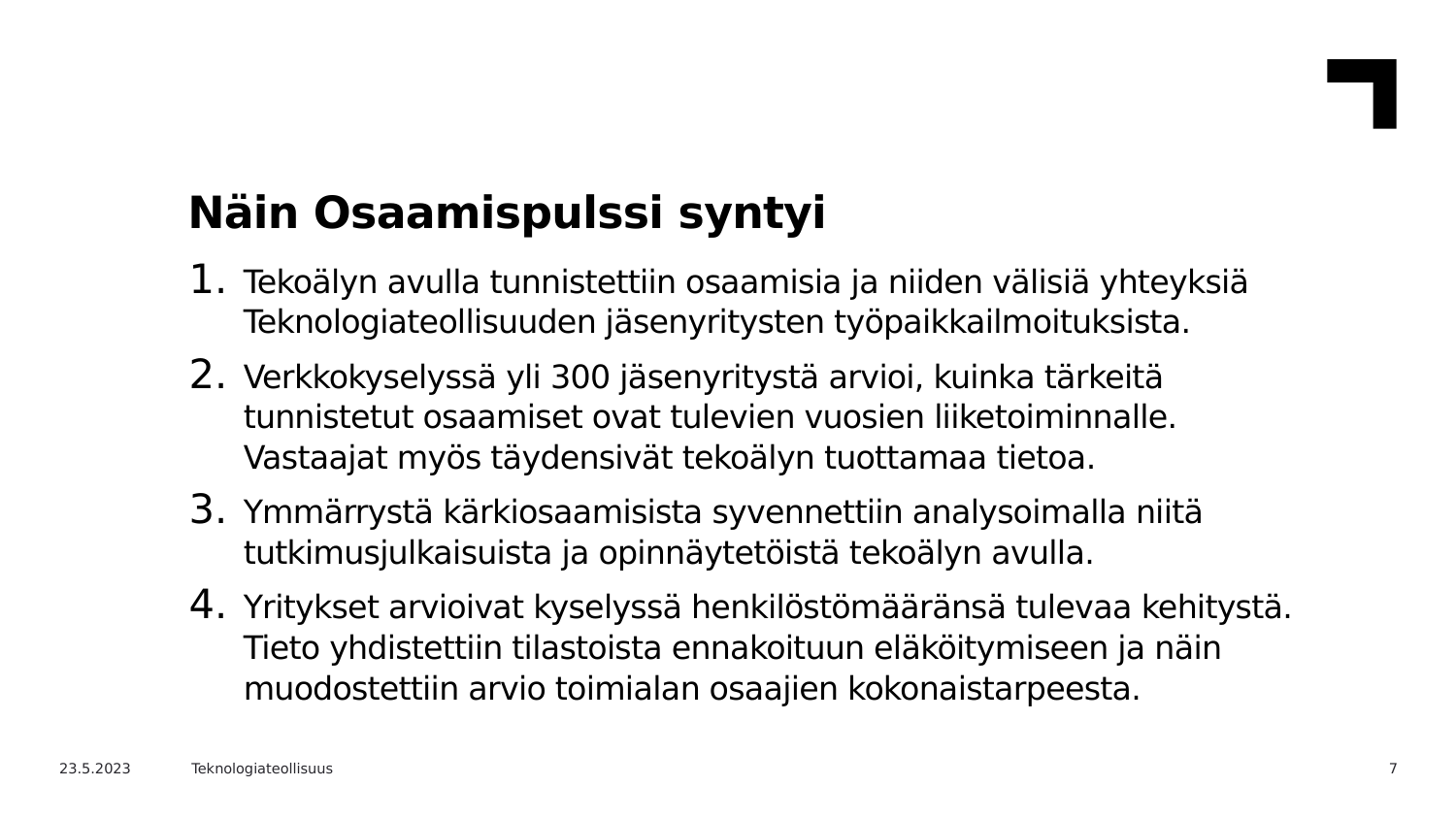

Näin Osaamispulssi syntyi

Tekoälyn avulla tunnistettiin osaamisia ja niiden välisiä yhteyksiä Teknologiateollisuuden jäsenyritysten työpaikkailmoituksista.
Verkkokyselyssä yli 300 jäsenyritystä arvioi, kuinka tärkeitä tunnistetut osaamiset ovat tulevien vuosien liiketoiminnalle. Vastaajat myös täydensivät tekoälyn tuottamaa tietoa.
Ymmärrystä kärkiosaamisista syvennettiin analysoimalla niitä tutkimusjulkaisuista ja opinnäytetöistä tekoälyn avulla.
Yritykset arvioivat kyselyssä henkilöstömääränsä tulevaa kehitystä. Tieto yhdistettiin tilastoista ennakoituun eläköitymiseen ja näin muodostettiin arvio toimialan osaajien kokonaistarpeesta.

23.5.2023
Teknologiateollisuus
7